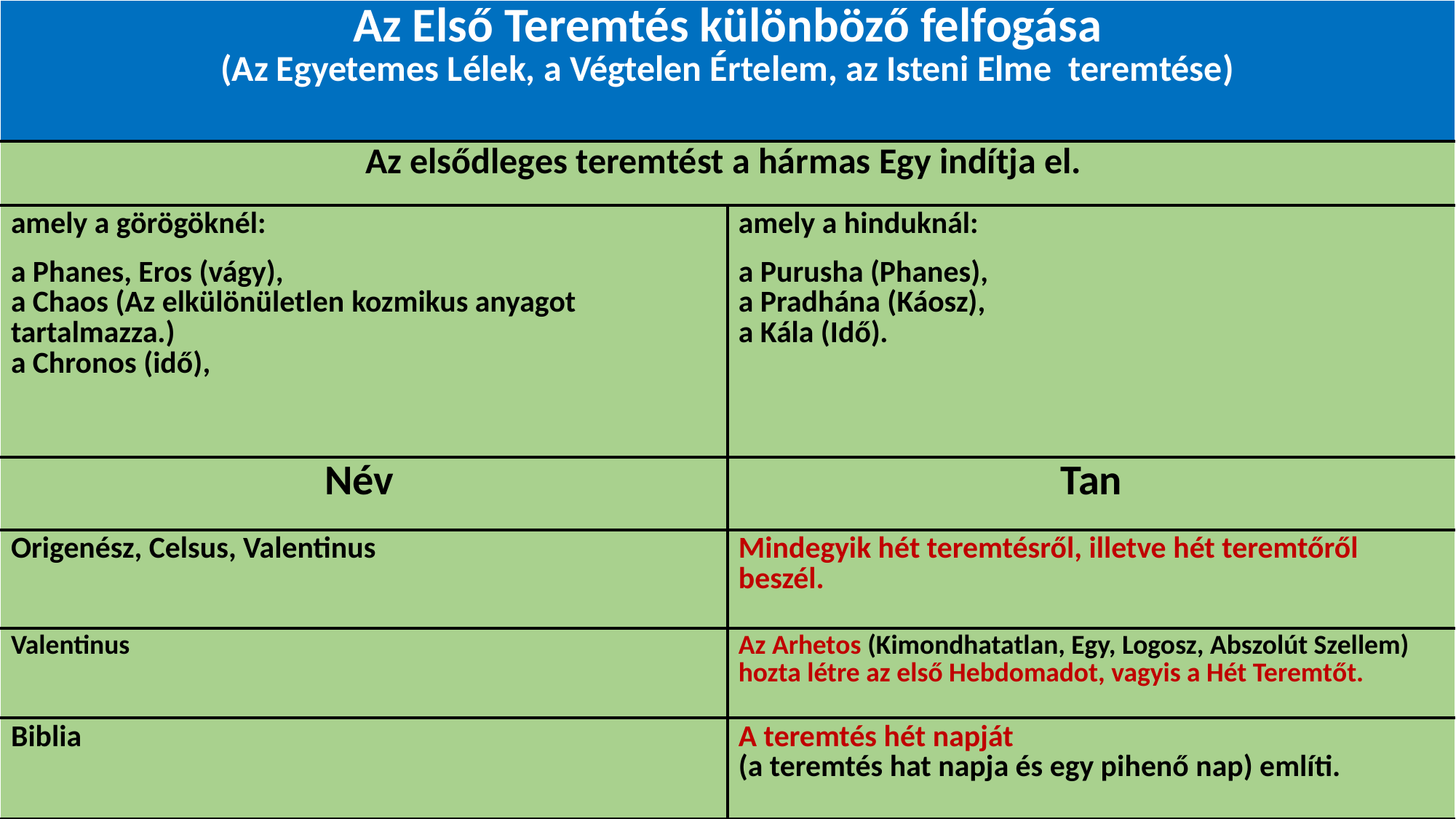

| Az Első Teremtés különböző felfogása (Az Egyetemes Lélek, a Végtelen Értelem, az Isteni Elme teremtése) |  |
| --- | --- |
| Az elsődleges teremtést a hármas Egy indítja el. |  |
| amely a görögöknél: a Phanes, Eros (vágy), a Chaos (Az elkülönületlen kozmikus anyagot tartalmazza.) a Chronos (idő), | amely a hinduknál: a Purusha (Phanes), a Pradhána (Káosz), a Kála (Idő). |
| Név | Tan |
| Origenész, Celsus, Valentinus | Mindegyik hét teremtésről, illetve hét teremtőről beszél. |
| Valentinus | Az Arhetos (Kimondhatatlan, Egy, Logosz, Abszolút Szellem) hozta létre az első Hebdomadot, vagyis a Hét Teremtőt. |
| Biblia | A teremtés hét napját (a teremtés hat napja és egy pihenő nap) említi. |